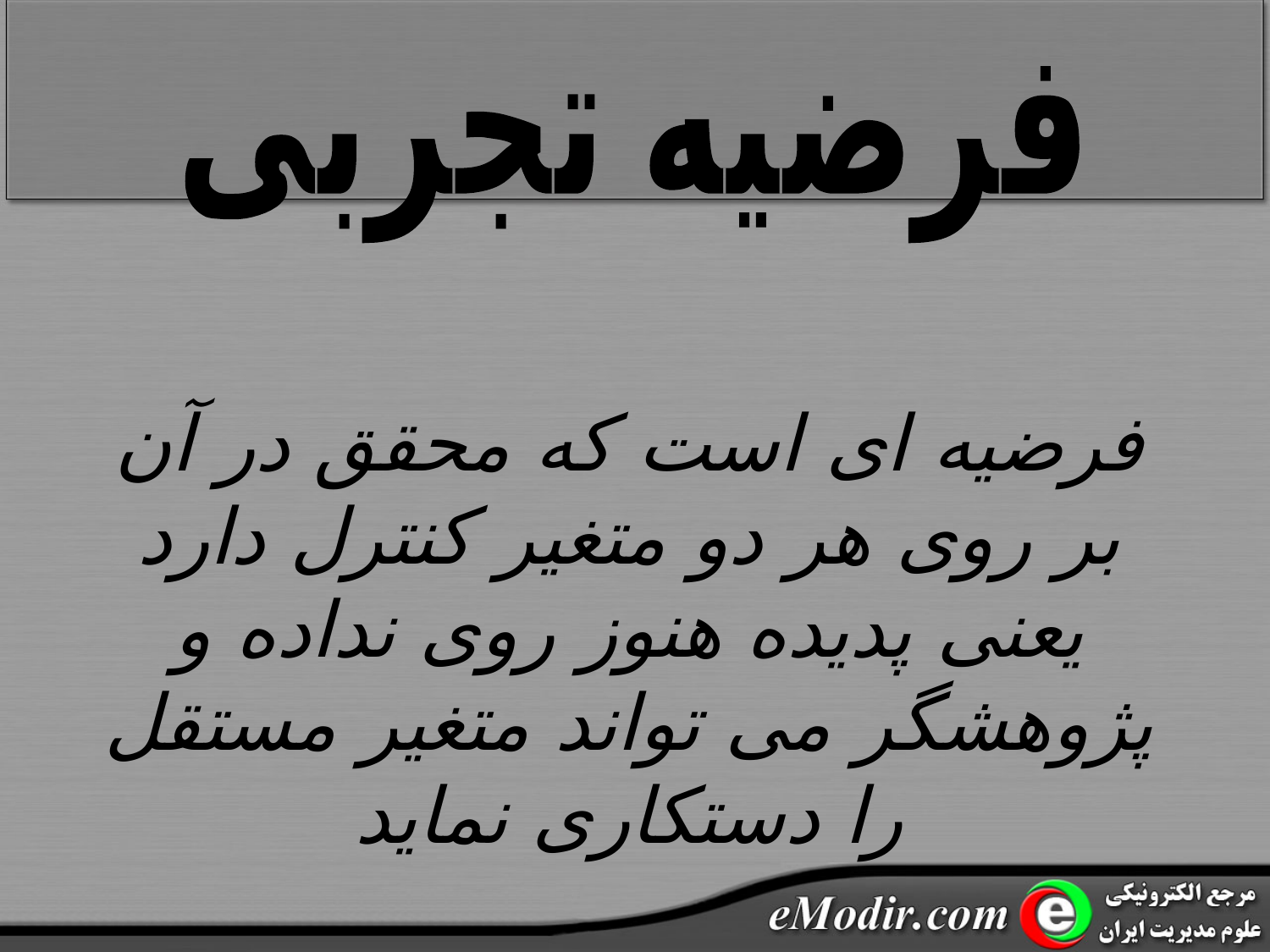

فرضیه تجربی
فرضیه ای است که محقق در آن بر روی هر دو متغیر کنترل دارد یعنی پدیده هنوز روی نداده و پژوهشگر می تواند متغیر مستقل را دستکاری نماید